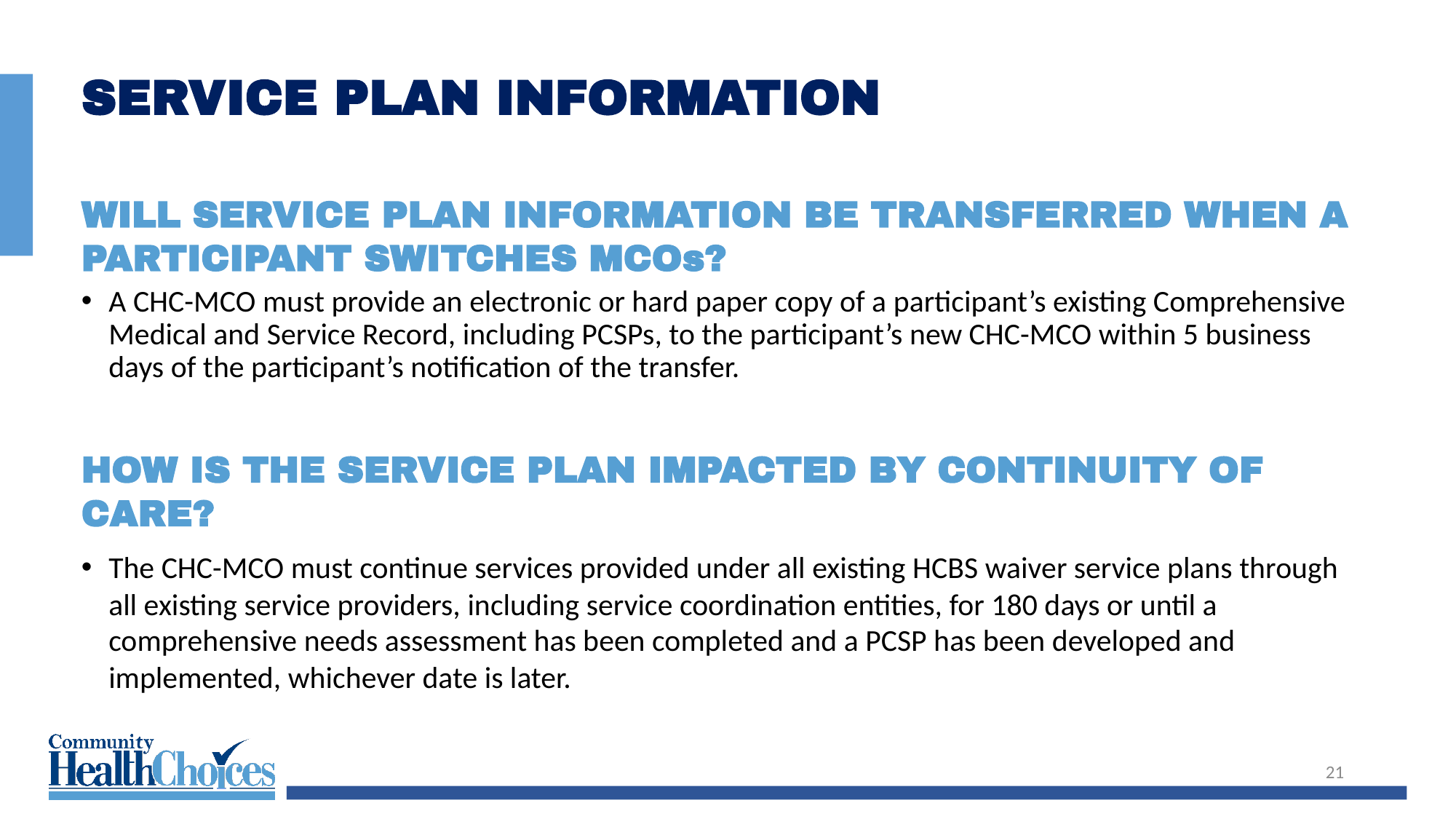

Service plan information

Will service plan information be transferred when A PARTICIPANT SWITCHES MCOs?
A CHC-MCO must provide an electronic or hard paper copy of a participant’s existing Comprehensive Medical and Service Record, including PCSPs, to the participant’s new CHC-MCO within 5 business days of the participant’s notification of the transfer.

How is the service plan impacted by continuity of care?
The CHC-MCO must continue services provided under all existing HCBS waiver service plans through all existing service providers, including service coordination entities, for 180 days or until a comprehensive needs assessment has been completed and a PCSP has been developed and implemented, whichever date is later.

21